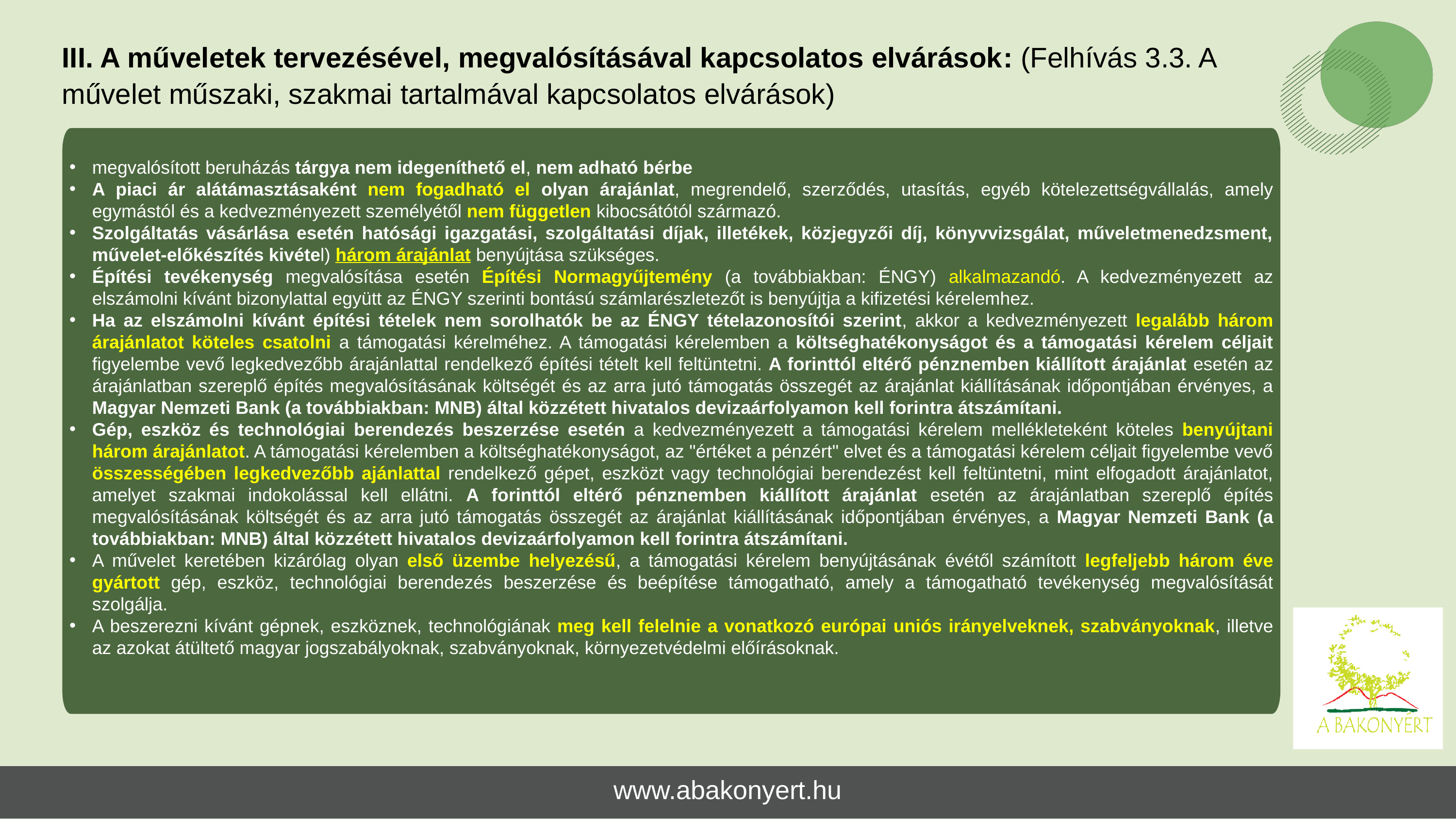

III. A műveletek tervezésével, megvalósításával kapcsolatos elvárások: (Felhívás 3.3. A művelet műszaki, szakmai tartalmával kapcsolatos elvárások)

megvalósított beruházás tárgya nem idegeníthető el, nem adható bérbe
A piaci ár alátámasztásaként nem fogadható el olyan árajánlat, megrendelő, szerződés, utasítás, egyéb kötelezettségvállalás, amely egymástól és a kedvezményezett személyétől nem független kibocsátótól származó.
Szolgáltatás vásárlása esetén hatósági igazgatási, szolgáltatási díjak, illetékek, közjegyzői díj, könyvvizsgálat, műveletmenedzsment, művelet-előkészítés kivétel) három árajánlat benyújtása szükséges.
Építési tevékenység megvalósítása esetén Építési Normagyűjtemény (a továbbiakban: ÉNGY) alkalmazandó. A kedvezményezett az elszámolni kívánt bizonylattal együtt az ÉNGY szerinti bontású számlarészletezőt is benyújtja a kifizetési kérelemhez.
Ha az elszámolni kívánt építési tételek nem sorolhatók be az ÉNGY tételazonosítói szerint, akkor a kedvezményezett legalább három árajánlatot köteles csatolni a támogatási kérelméhez. A támogatási kérelemben a költséghatékonyságot és a támogatási kérelem céljait figyelembe vevő legkedvezőbb árajánlattal rendelkező építési tételt kell feltüntetni. A forinttól eltérő pénznemben kiállított árajánlat esetén az árajánlatban szereplő építés megvalósításának költségét és az arra jutó támogatás összegét az árajánlat kiállításának időpontjában érvényes, a Magyar Nemzeti Bank (a továbbiakban: MNB) által közzétett hivatalos devizaárfolyamon kell forintra átszámítani.
Gép, eszköz és technológiai berendezés beszerzése esetén a kedvezményezett a támogatási kérelem mellékleteként köteles benyújtani három árajánlatot. A támogatási kérelemben a költséghatékonyságot, az "értéket a pénzért" elvet és a támogatási kérelem céljait figyelembe vevő összességében legkedvezőbb ajánlattal rendelkező gépet, eszközt vagy technológiai berendezést kell feltüntetni, mint elfogadott árajánlatot, amelyet szakmai indokolással kell ellátni. A forinttól eltérő pénznemben kiállított árajánlat esetén az árajánlatban szereplő építés megvalósításának költségét és az arra jutó támogatás összegét az árajánlat kiállításának időpontjában érvényes, a Magyar Nemzeti Bank (a továbbiakban: MNB) által közzétett hivatalos devizaárfolyamon kell forintra átszámítani.
A művelet keretében kizárólag olyan első üzembe helyezésű, a támogatási kérelem benyújtásának évétől számított legfeljebb három éve gyártott gép, eszköz, technológiai berendezés beszerzése és beépítése támogatható, amely a támogatható tevékenység megvalósítását szolgálja.
A beszerezni kívánt gépnek, eszköznek, technológiának meg kell felelnie a vonatkozó európai uniós irányelveknek, szabványoknak, illetve az azokat átültető magyar jogszabályoknak, szabványoknak, környezetvédelmi előírásoknak.

www.abakonyert.hu